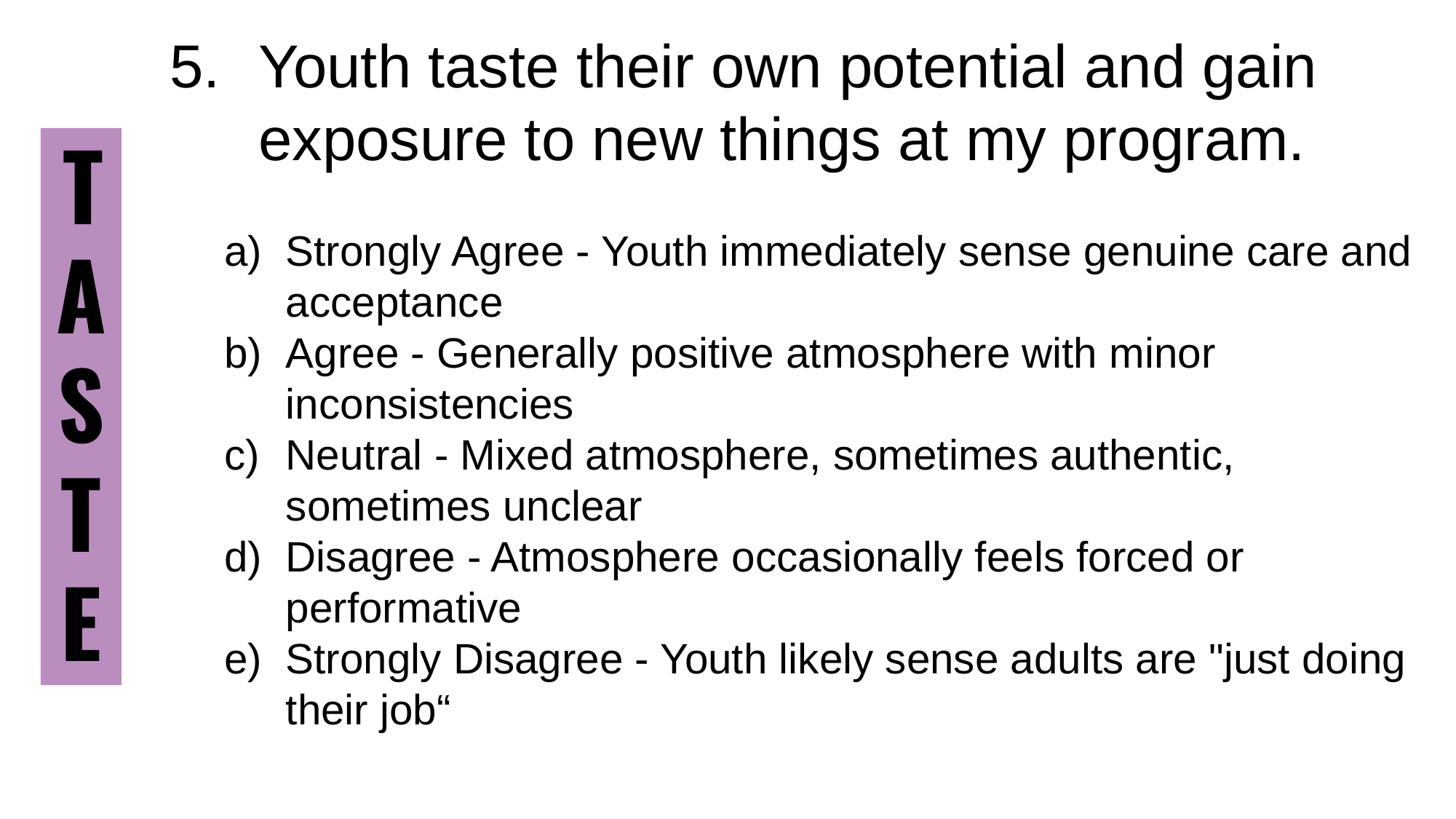

Youth taste their own potential and gain exposure to new things at my program.

Strongly Agree - Youth immediately sense genuine care and acceptance
Agree - Generally positive atmosphere with minor inconsistencies
Neutral - Mixed atmosphere, sometimes authentic, sometimes unclear
Disagree - Atmosphere occasionally feels forced or performative
Strongly Disagree - Youth likely sense adults are "just doing their job“

TASTE